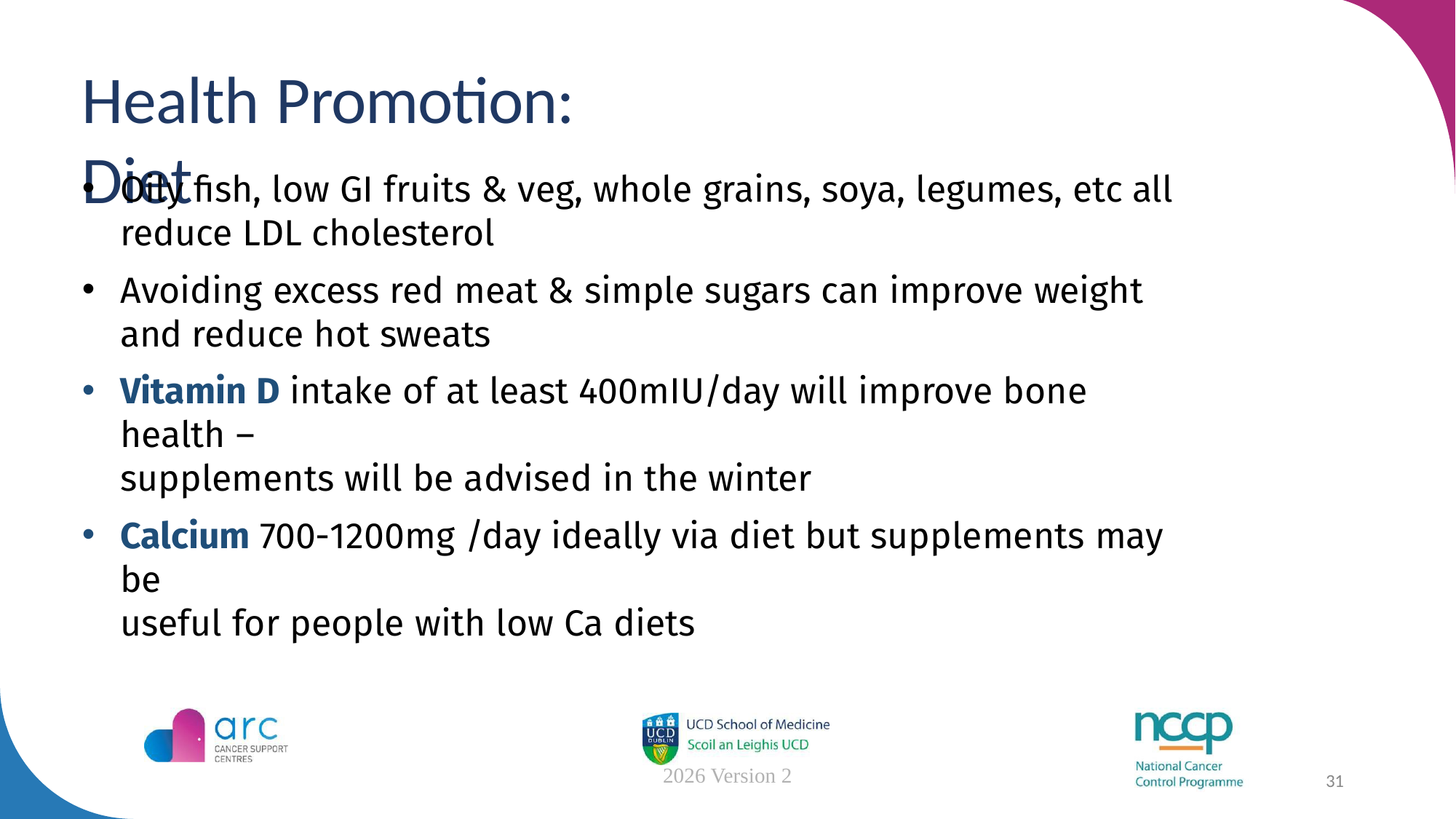

# Health Promotion: Diet
Oily fish, low GI fruits & veg, whole grains, soya, legumes, etc all reduce LDL cholesterol
Avoiding excess red meat & simple sugars can improve weight and reduce hot sweats
Vitamin D intake of at least 400mIU/day will improve bone health –
supplements will be advised in the winter
Calcium 700-1200mg /day ideally via diet but supplements may be
useful for people with low Ca diets
2026 Version 2
31